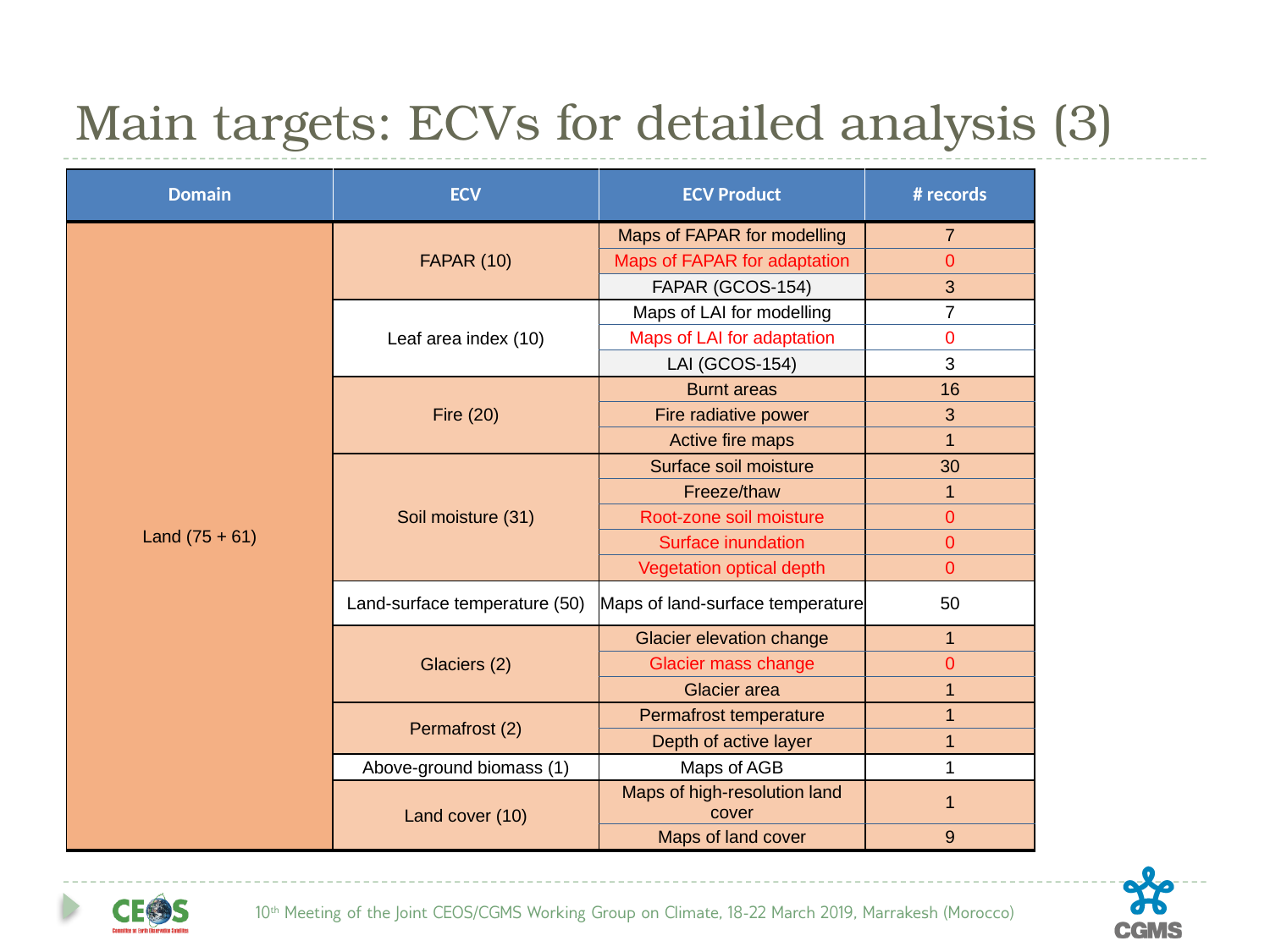

# Main targets: ECVs for detailed analysis (3)
| Domain | ECV | ECV Product | # records |
| --- | --- | --- | --- |
| Land (75 + 61) | FAPAR (10) | Maps of FAPAR for modelling | 7 |
|  |  | Maps of FAPAR for adaptation | 0 |
|  |  | FAPAR (GCOS-154) | 3 |
|  | Leaf area index (10) | Maps of LAI for modelling | 7 |
|  |  | Maps of LAI for adaptation | 0 |
|  |  | LAI (GCOS-154) | 3 |
|  | Fire (20) | Burnt areas | 16 |
|  |  | Fire radiative power | 3 |
|  |  | Active fire maps | 1 |
|  | Soil moisture (31) | Surface soil moisture | 30 |
|  |  | Freeze/thaw | 1 |
|  |  | Root-zone soil moisture | 0 |
|  |  | Surface inundation | 0 |
|  |  | Vegetation optical depth | 0 |
|  | Land-surface temperature (50) | Maps of land-surface temperature | 50 |
|  | Glaciers (2) | Glacier elevation change | 1 |
|  |  | Glacier mass change | 0 |
|  |  | Glacier area | 1 |
|  | Permafrost (2) | Permafrost temperature | 1 |
|  |  | Depth of active layer | 1 |
|  | Above-ground biomass (1) | Maps of AGB | 1 |
|  | Land cover (10) | Maps of high-resolution land cover | 1 |
|  |  | Maps of land cover | 9 |
10th Meeting of the Joint CEOS/CGMS Working Group on Climate, 18-22 March 2019, Marrakesh (Morocco)